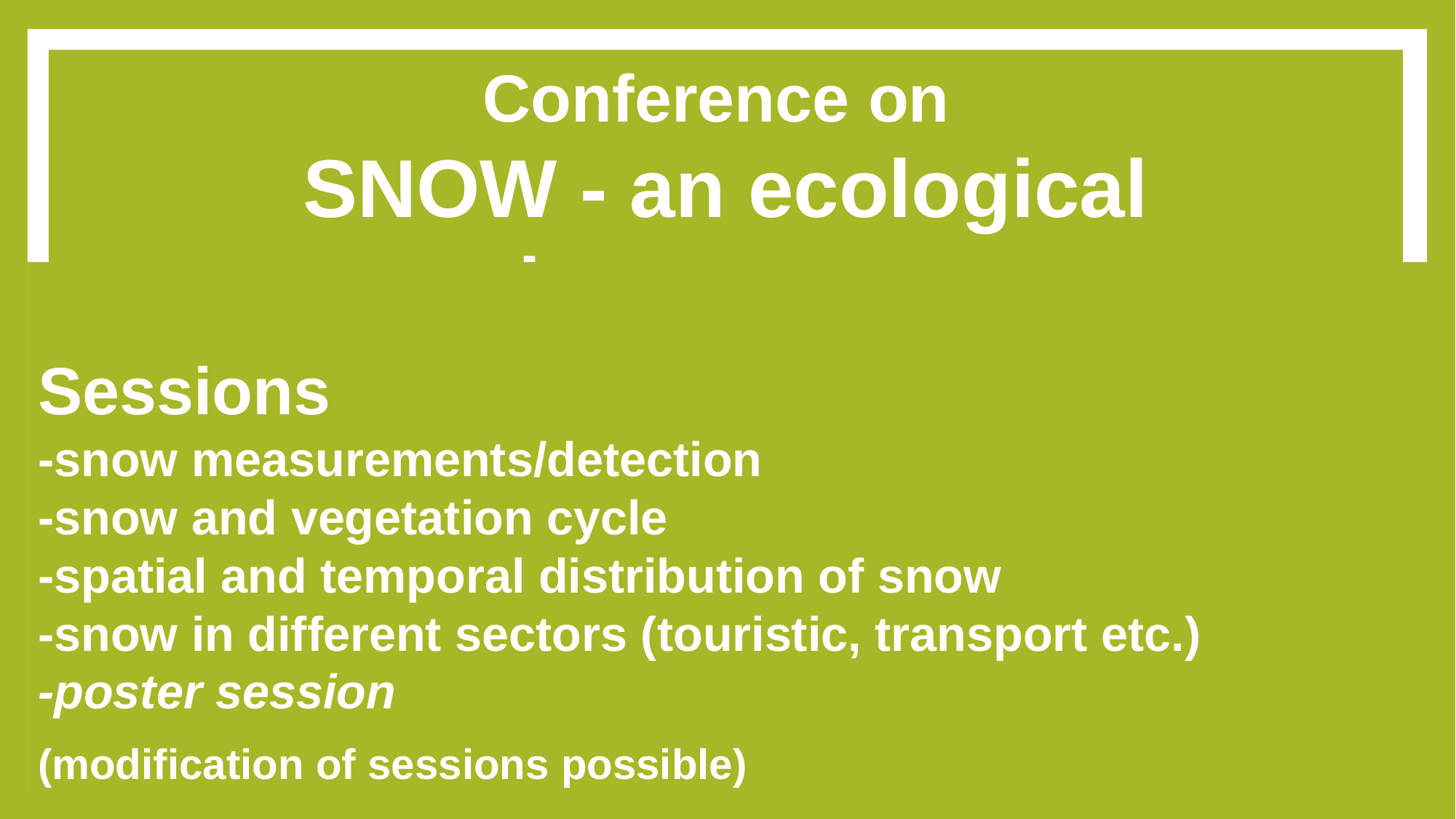

Conference on
SNOW - an ecological phenomenon

Sessions
-snow measurements/detection
-snow and vegetation cycle
-spatial and temporal distribution of snow
-snow in different sectors (touristic, transport etc.)
-poster session

(modification of sessions possible)